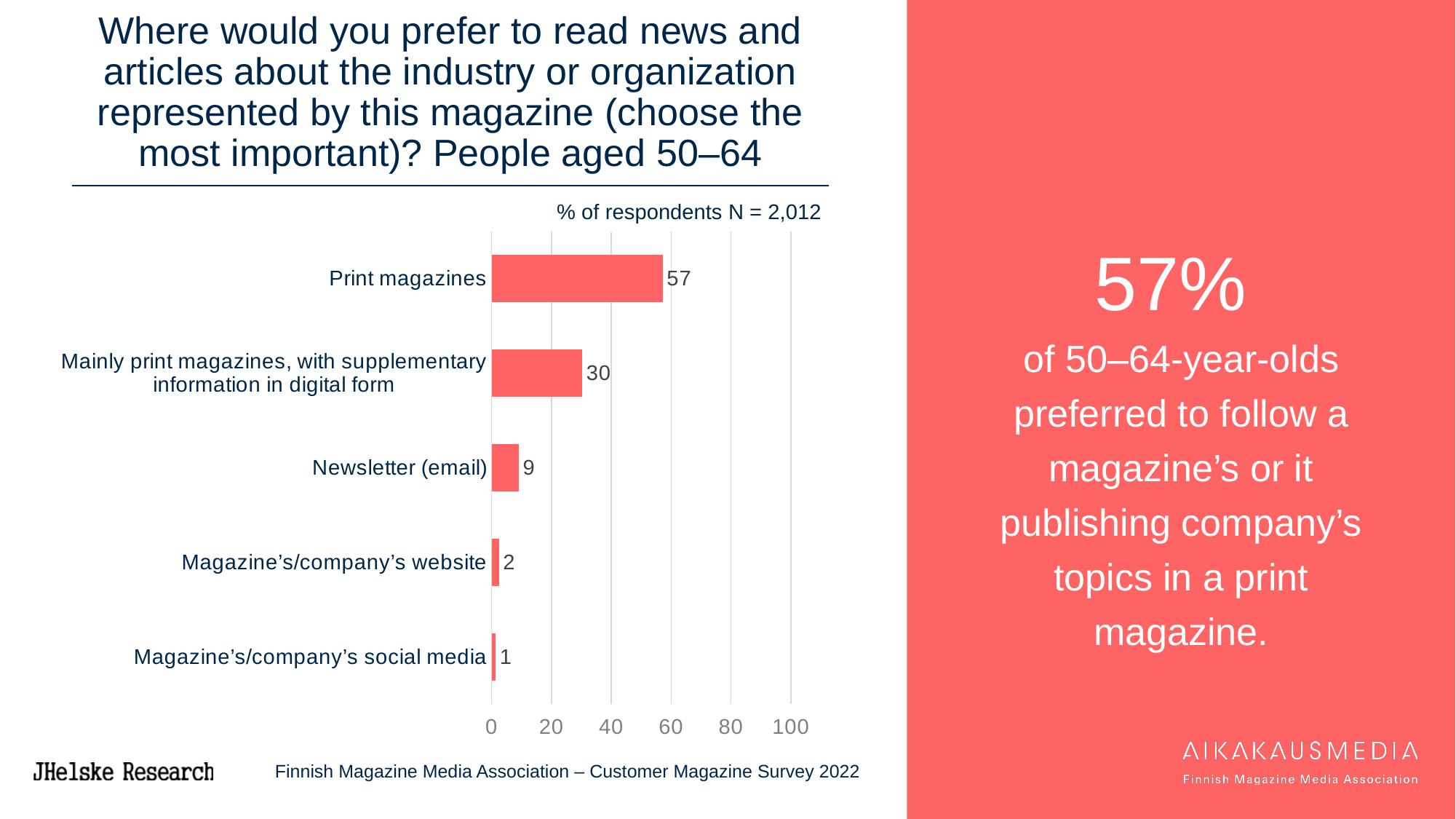

# Where would you prefer to read news and articles about the industry or organization represented by this magazine (choose the most important)? People aged 50–64
57%
of 50–64-year-olds preferred to follow a magazine’s or it publishing company’s topics in a print magazine.
% of respondents N = 2,012

### Chart

| Category | 7 ASSI |
|---|---|
| Print magazines | 57.099999999999994 |
| Mainly print magazines, with supplementary information in digital form | 30.2 |
| Newsletter (email) | 9.0 |
| Magazine’s/company’s website | 2.4 |
| Magazine’s/company’s social media | 1.3 |